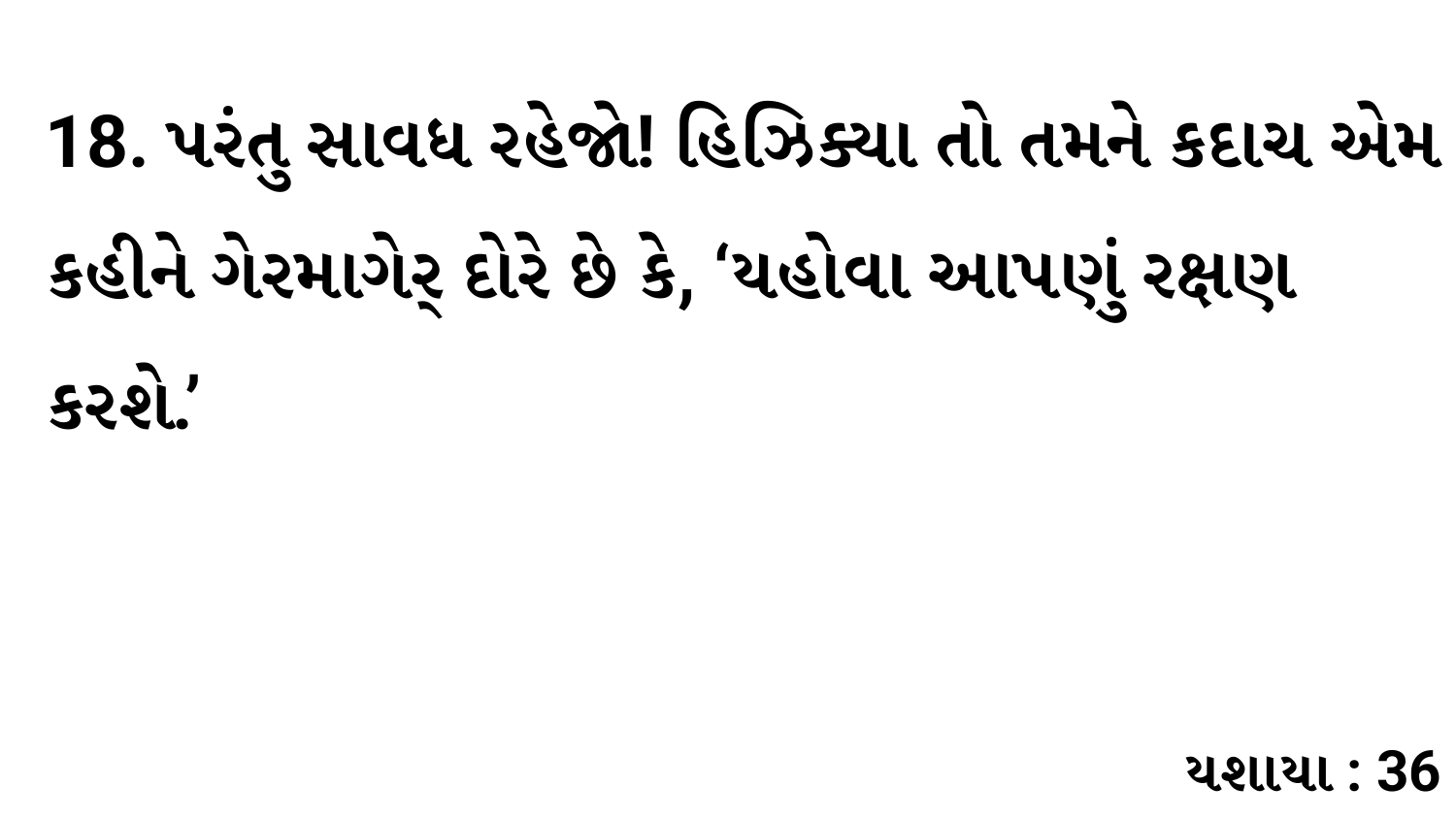

18. પરંતુ સાવધ રહેજો! હિઝિક્યા તો તમને કદાચ એમ કહીને ગેરમાગેર્ દોરે છે કે, ‘યહોવા આપણું રક્ષણ કરશે.’
યશાયા : 36